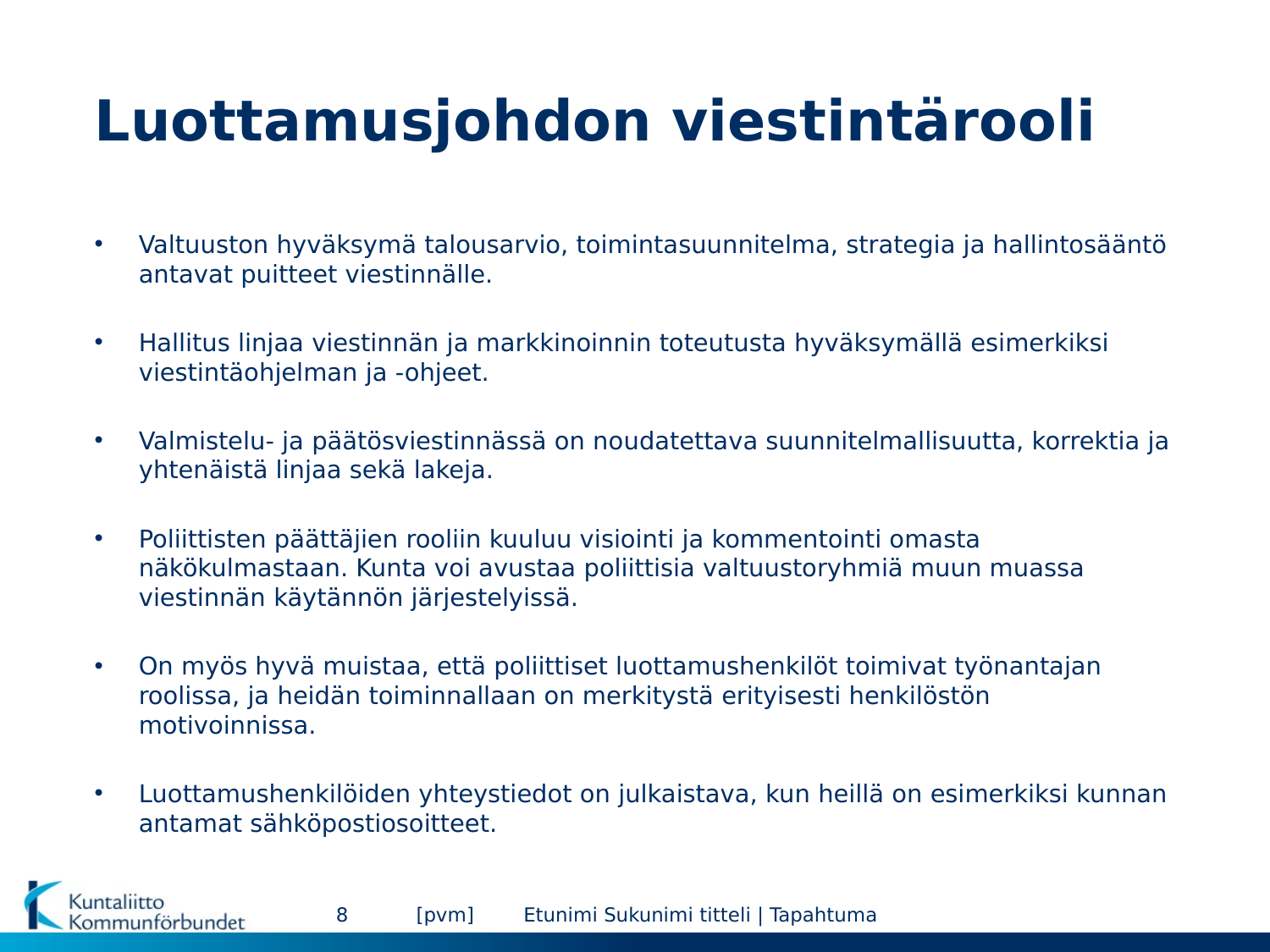

# Luottamusjohdon viestintärooli
Valtuuston hyväksymä talousarvio, toimintasuunnitelma, strategia ja hallintosääntö antavat puitteet viestinnälle.

Hallitus linjaa viestinnän ja markkinoinnin toteutusta hyväksymällä esimerkiksi viestintäohjelman ja -ohjeet.

Valmistelu- ja päätösviestinnässä on noudatettava suunnitelmallisuutta, korrektia ja yhtenäistä linjaa sekä lakeja.

Poliittisten päättäjien rooliin kuuluu visiointi ja kommentointi omasta näkökulmastaan. Kunta voi avustaa poliittisia valtuustoryhmiä muun muassa viestinnän käytännön järjestelyissä.

On myös hyvä muistaa, että poliittiset luottamushenkilöt toimivat työnantajan roolissa, ja heidän toiminnallaan on merkitystä erityisesti henkilöstön motivoinnissa.

Luottamushenkilöiden yhteystiedot on julkaistava, kun heillä on esimerkiksi kunnan antamat sähköpostiosoitteet.

8
[pvm]
Etunimi Sukunimi titteli | Tapahtuma